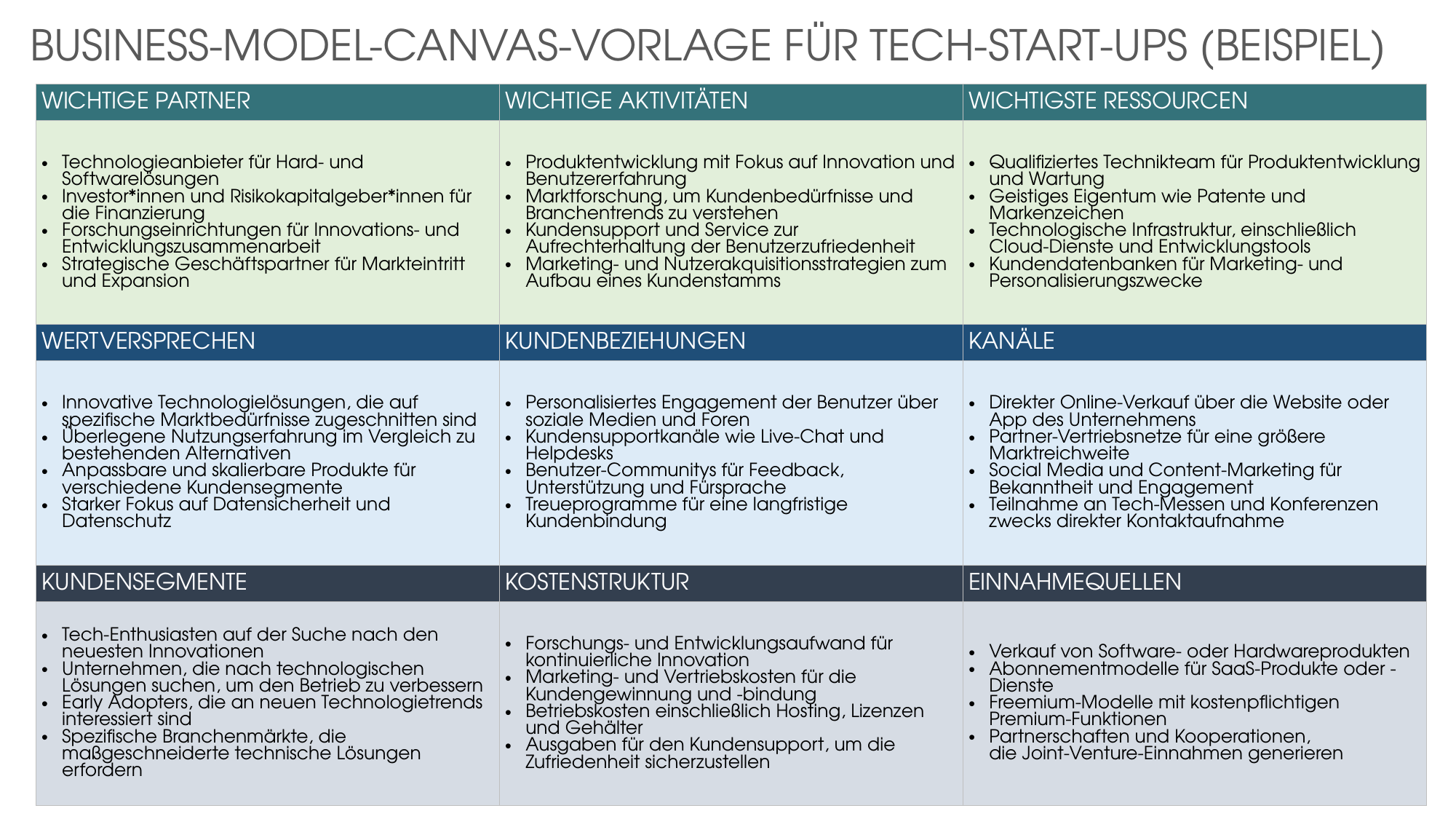

BUSINESS-MODEL-CANVAS-VORLAGE FÜR TECH-START-UPS (BEISPIEL)
| WICHTIGE PARTNER | WICHTIGE AKTIVITÄTEN | WICHTIGSTE RESSOURCEN |
| --- | --- | --- |
| Technologieanbieter für Hard- und Softwarelösungen Investor\*innen und Risikokapitalgeber\*innen für die Finanzierung Forschungseinrichtungen für Innovations- und Entwicklungszusammenarbeit Strategische Geschäftspartner für Markteintritt und Expansion | Produktentwicklung mit Fokus auf Innovation und Benutzererfahrung Marktforschung, um Kundenbedürfnisse und Branchentrends zu verstehen Kundensupport und Service zur Aufrechterhaltung der Benutzerzufriedenheit Marketing- und Nutzerakquisitionsstrategien zum Aufbau eines Kundenstamms | Qualifiziertes Technikteam für Produktentwicklung und Wartung Geistiges Eigentum wie Patente und Markenzeichen Technologische Infrastruktur, einschließlich Cloud-Dienste und Entwicklungstools Kundendatenbanken für Marketing- und Personalisierungszwecke |
| WERTVERSPRECHEN | KUNDENBEZIEHUNGEN | KANÄLE |
| Innovative Technologielösungen, die auf spezifische Marktbedürfnisse zugeschnitten sind Überlegene Nutzungserfahrung im Vergleich zu bestehenden Alternativen Anpassbare und skalierbare Produkte für verschiedene Kundensegmente Starker Fokus auf Datensicherheit und Datenschutz | Personalisiertes Engagement der Benutzer über soziale Medien und Foren Kundensupportkanäle wie Live-Chat und Helpdesks Benutzer-Communitys für Feedback, Unterstützung und Fürsprache Treueprogramme für eine langfristige Kundenbindung | Direkter Online-Verkauf über die Website oder App des Unternehmens Partner-Vertriebsnetze für eine größere Marktreichweite Social Media und Content-Marketing für Bekanntheit und Engagement Teilnahme an Tech-Messen und Konferenzen zwecks direkter Kontaktaufnahme |
| KUNDENSEGMENTE | KOSTENSTRUKTUR | EINNAHMEQUELLEN |
| Tech-Enthusiasten auf der Suche nach den neuesten Innovationen Unternehmen, die nach technologischen Lösungen suchen, um den Betrieb zu verbessern Early Adopters, die an neuen Technologietrends interessiert sind Spezifische Branchenmärkte, die maßgeschneiderte technische Lösungen erfordern | Forschungs- und Entwicklungsaufwand für kontinuierliche Innovation Marketing- und Vertriebskosten für die Kundengewinnung und -bindung Betriebskosten einschließlich Hosting, Lizenzen und Gehälter Ausgaben für den Kundensupport, um die Zufriedenheit sicherzustellen | Verkauf von Software- oder Hardwareprodukten Abonnementmodelle für SaaS-Produkte oder -Dienste Freemium-Modelle mit kostenpflichtigen Premium-Funktionen Partnerschaften und Kooperationen, die Joint-Venture-Einnahmen generieren |